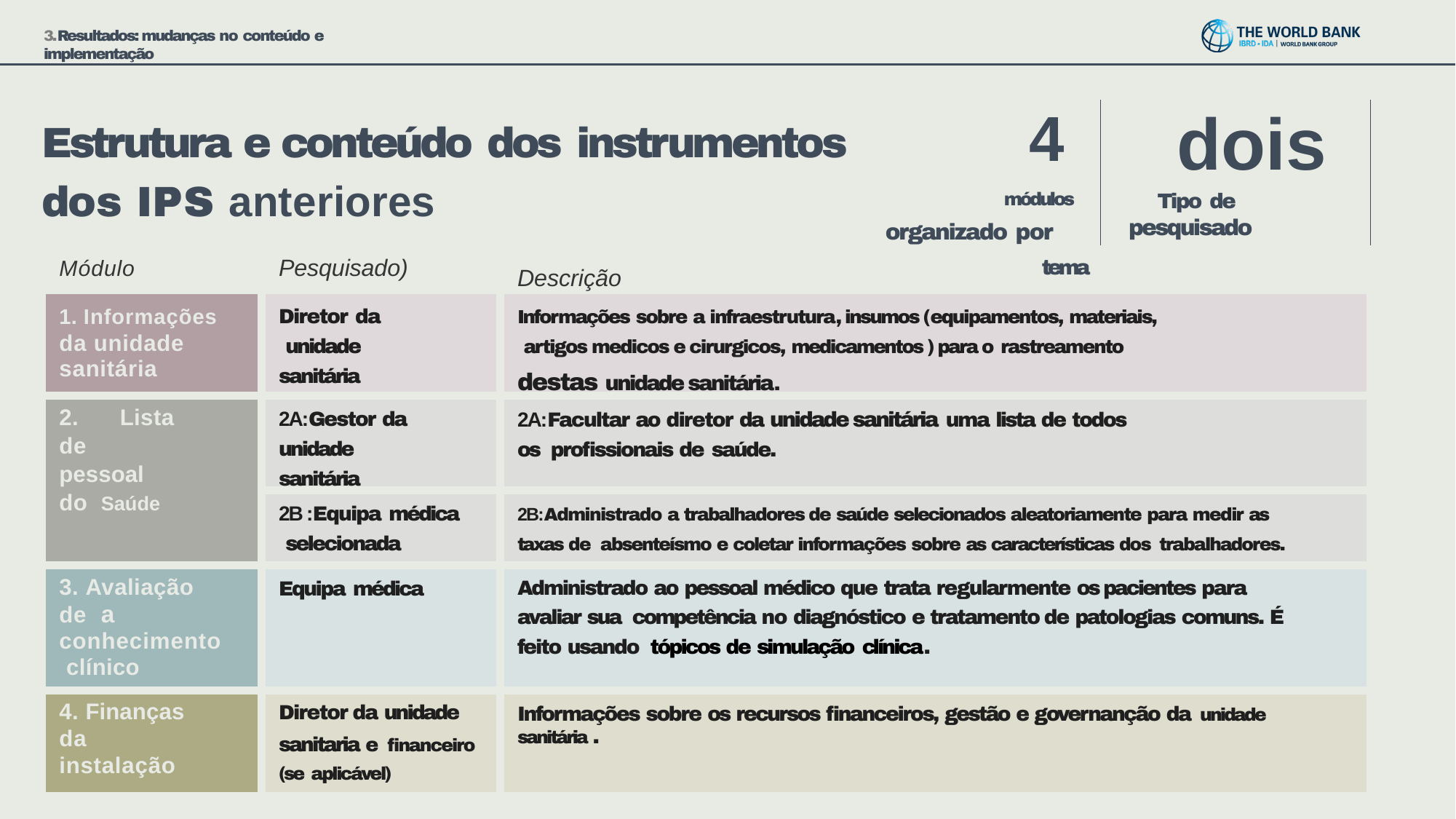

3.Resultados: mudanças no conteúdo e implementação
| Estrutura e conteúdo dos instrumentos 4 dos IPS anteriores módulos organizado por |  |  | dois Tipo de pesquisado |
| --- | --- | --- | --- |
| Módulo | Pesquisado) | Descrição tema |  |
| 1. Informações da unidade sanitária | Diretor da unidade sanitária | Informações sobre a infraestrutura, insumos (equipamentos, materiais, artigos medicos e cirurgicos, medicamentos ) para o rastreamento destas unidade sanitária. |  |
| 2. Lista de pessoal do Saúde | 2A:Gestor da unidade sanitária | 2A:Facultar ao diretor da unidade sanitária uma lista de todos os profissionais de saúde. |  |
|  | 2B :Equipa médica selecionada | 2B:Administrado a trabalhadores de saúde selecionados aleatoriamente para medir as taxas de absenteísmo e coletar informações sobre as características dos trabalhadores. |  |
| 3. Avaliação de a conhecimento clínico | Equipa médica | Administrado ao pessoal médico que trata regularmente os pacientes para avaliar sua competência no diagnóstico e tratamento de patologias comuns. É feito usando tópicos de simulação clínica. |  |
| 4. Finanças da instalação | Diretor da unidade sanitaria e financeiro (se aplicável) | Informações sobre os recursos financeiros, gestão e governanção da unidade sanitária . |  |